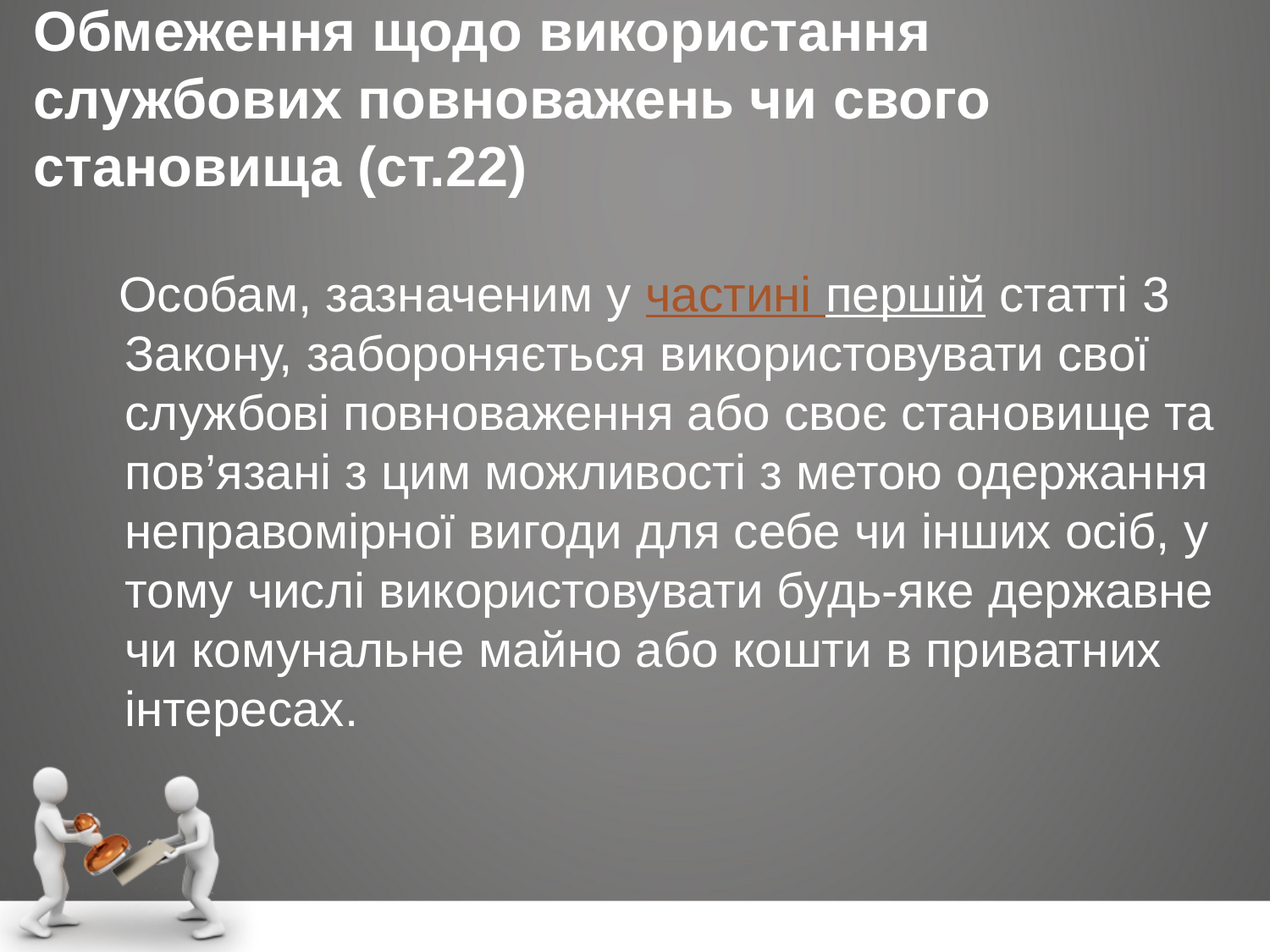

# Обмеження щодо використання службових повноважень чи свого становища (ст.22)
   Особам, зазначеним у частині першій статті 3  Закону, забороняється використовувати свої службові повноваження або своє становище та пов’язані з цим можливості з метою одержання неправомірної вигоди для себе чи інших осіб, у тому числі використовувати будь-яке державне чи комунальне майно або кошти в приватних інтересах.